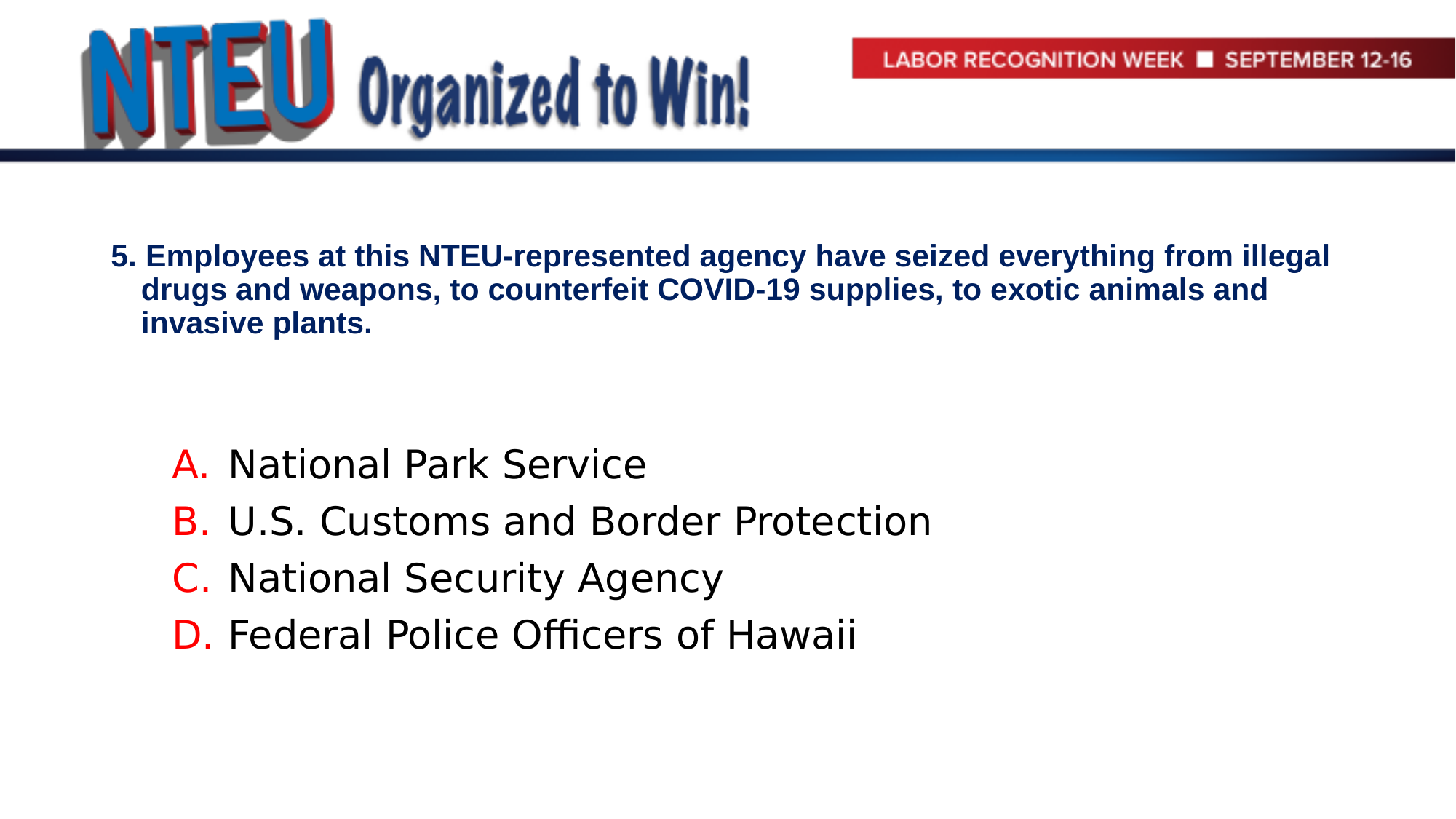

# 5. Employees at this NTEU-represented agency have seized everything from illegal drugs and weapons, to counterfeit COVID-19 supplies, to exotic animals and invasive plants.
National Park Service
U.S. Customs and Border Protection
National Security Agency
Federal Police Officers of Hawaii